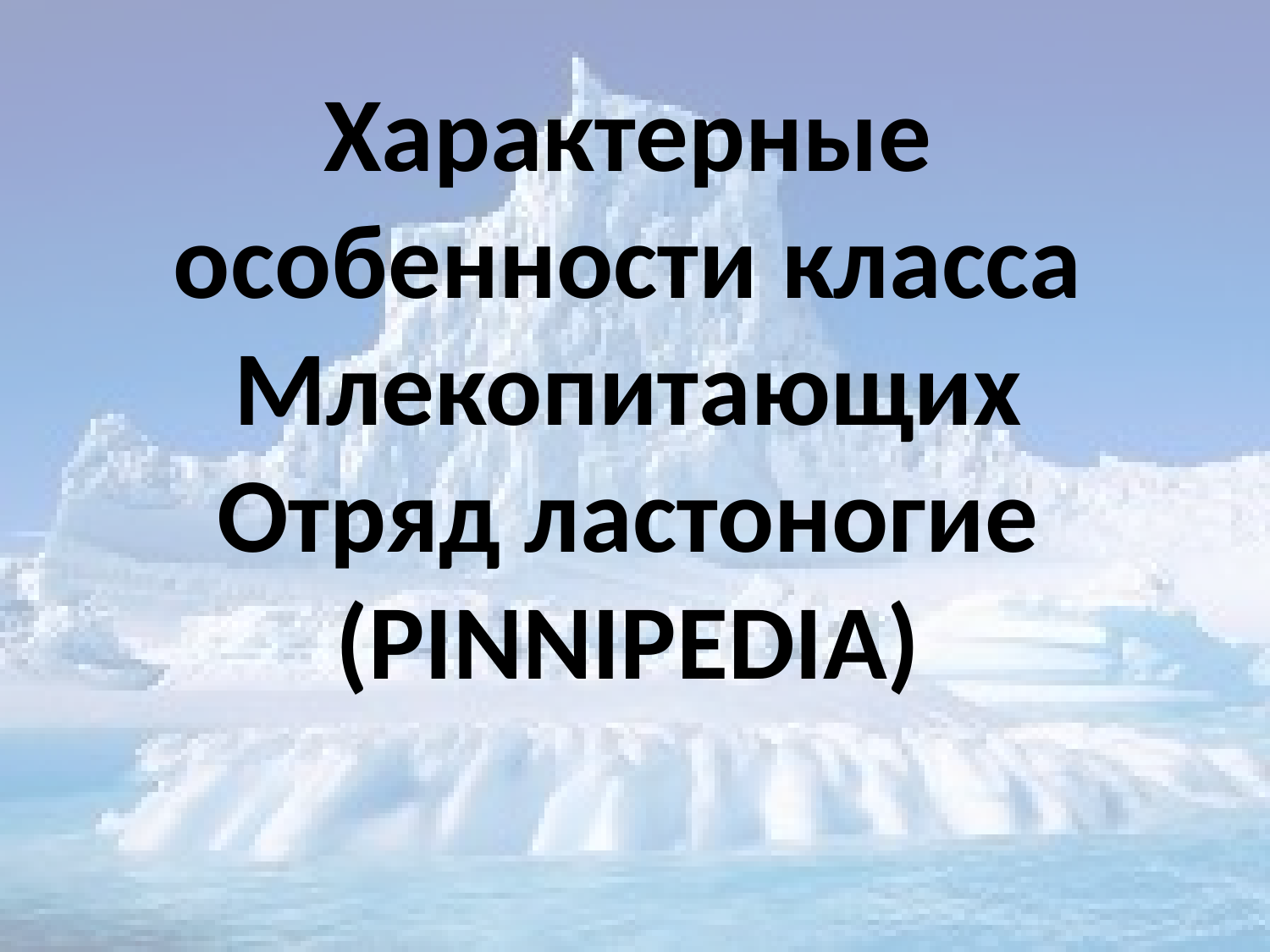

# Характерные особенности класса Млекопитающих Отряд ластоногие (PINNIPEDIA)